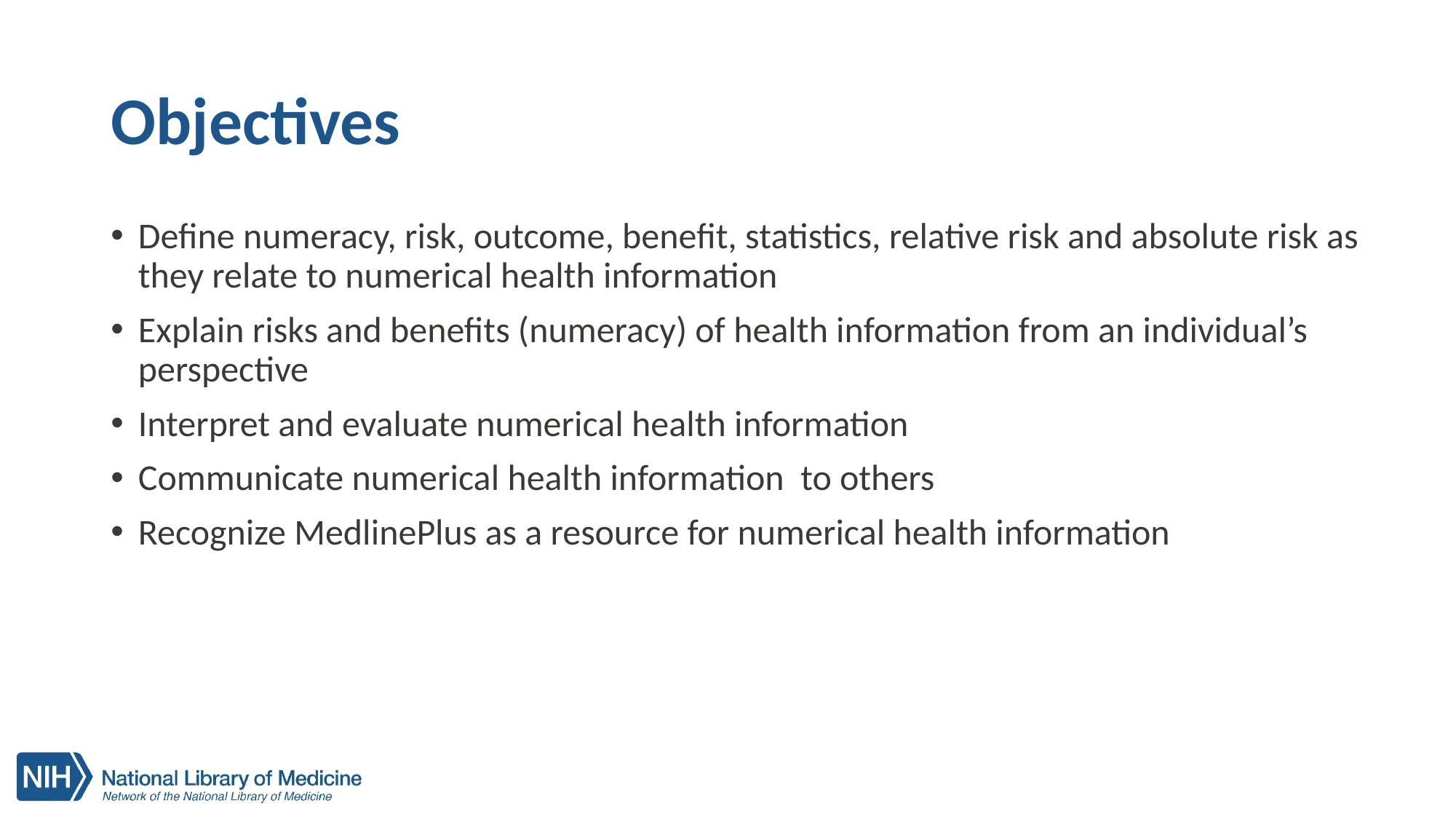

# Objectives
Define numeracy, risk, outcome, benefit, statistics, relative risk and absolute risk as they relate to numerical health information
Explain risks and benefits (numeracy) of health information from an individual’s perspective
Interpret and evaluate numerical health information
Communicate numerical health information  to others
Recognize MedlinePlus as a resource for numerical health information